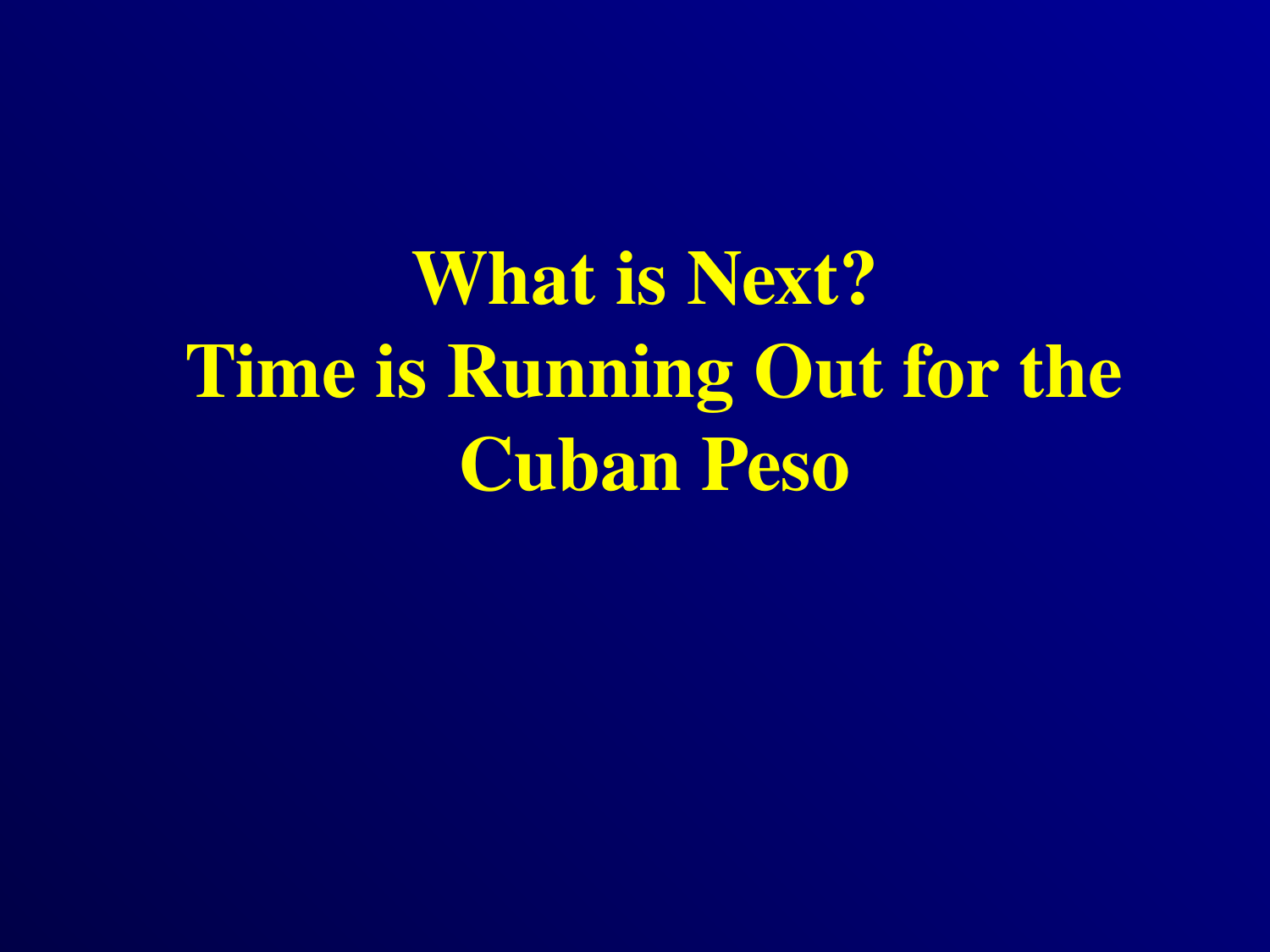

# What is Next? Time is Running Out for the Cuban Peso